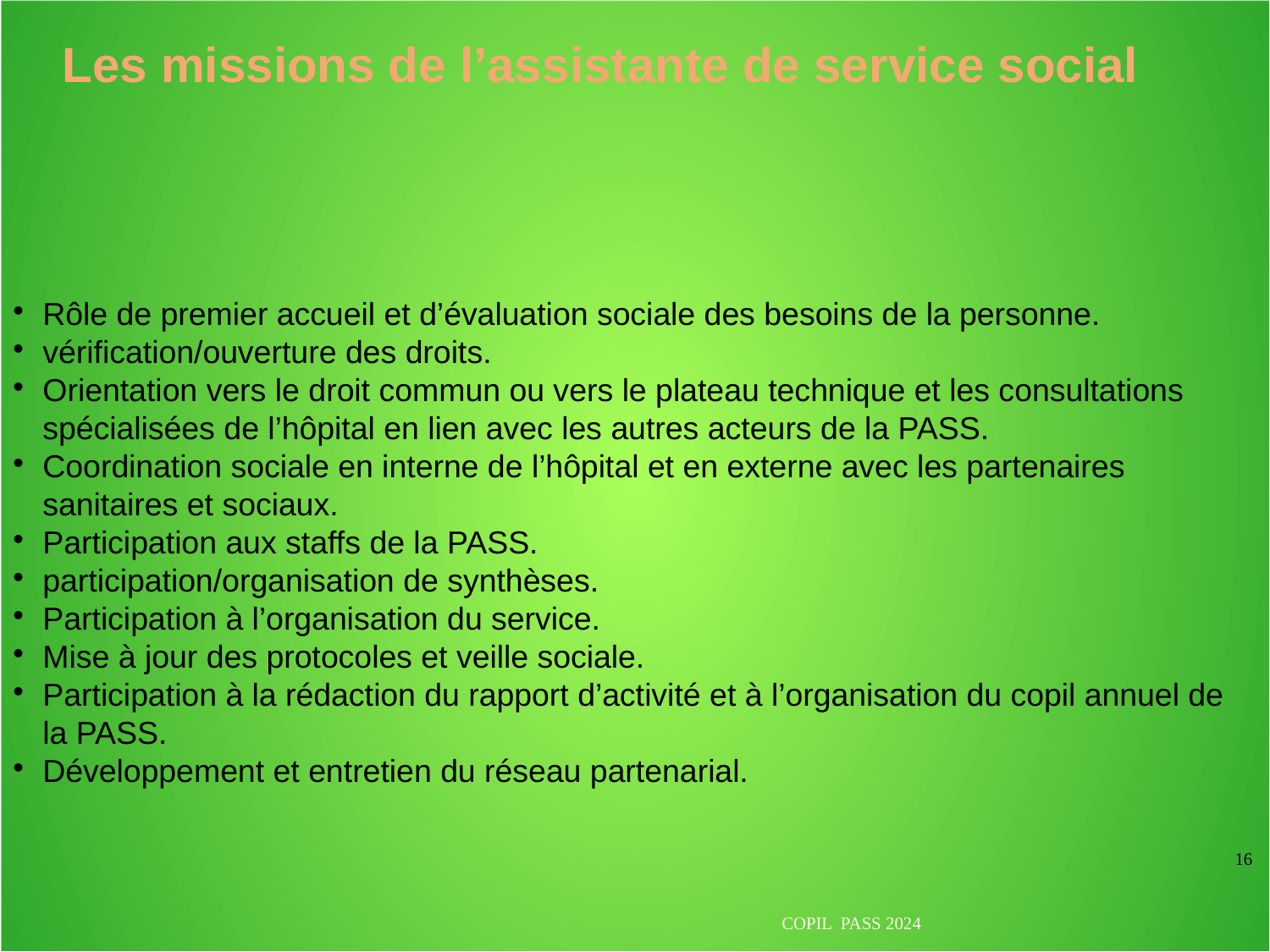

Les missions de l’assistante de service social

Rôle de premier accueil et d’évaluation sociale des besoins de la personne.
vérification/ouverture des droits.
Orientation vers le droit commun ou vers le plateau technique et les consultations spécialisées de l’hôpital en lien avec les autres acteurs de la PASS.
Coordination sociale en interne de l’hôpital et en externe avec les partenaires sanitaires et sociaux.
Participation aux staffs de la PASS.
participation/organisation de synthèses.
Participation à l’organisation du service.
Mise à jour des protocoles et veille sociale.
Participation à la rédaction du rapport d’activité et à l’organisation du copil annuel de la PASS.
Développement et entretien du réseau partenarial.

16
COPIL  PASS 2024